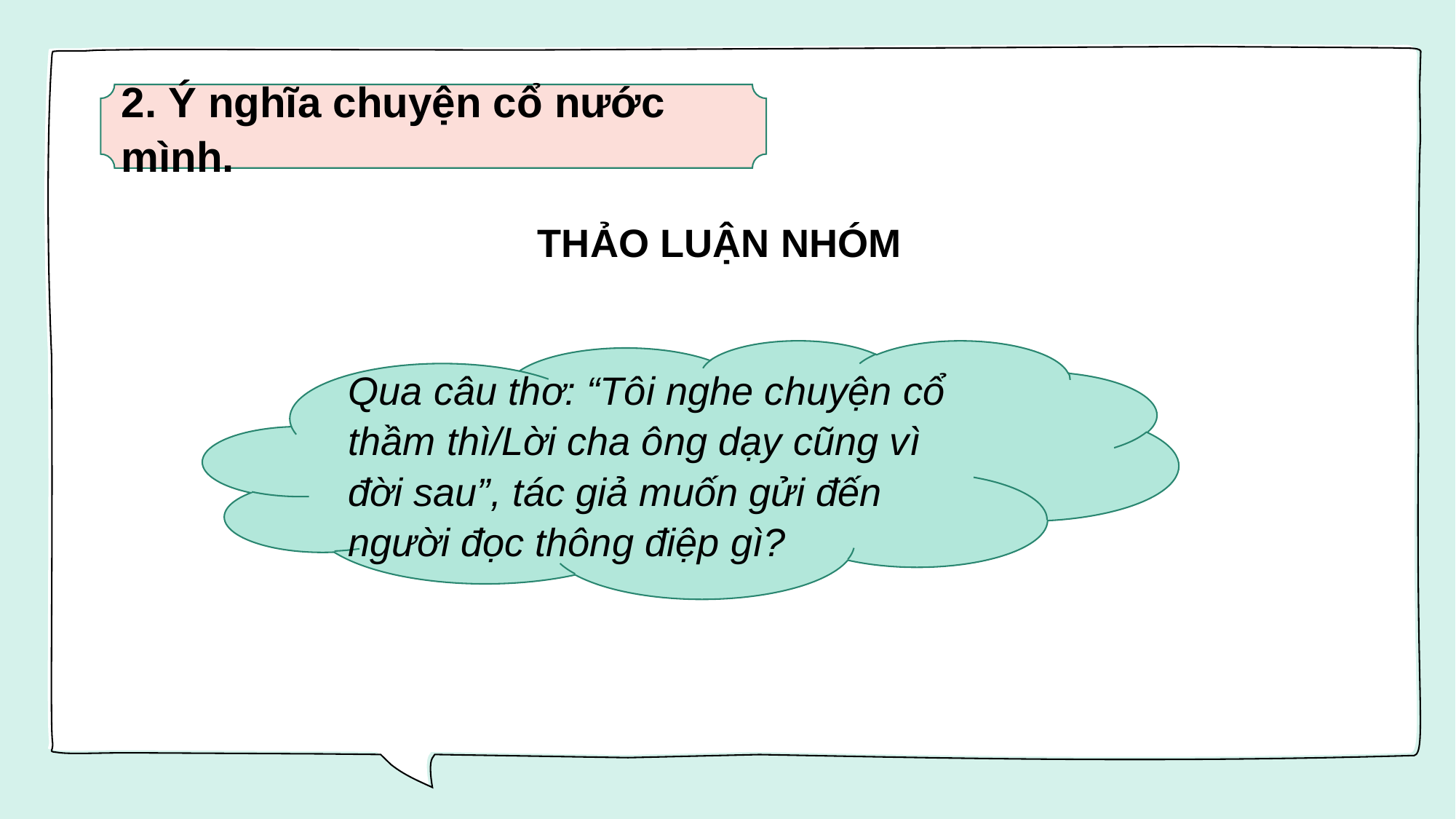

2. Ý nghĩa chuyện cổ nước mình.
THẢO LUẬN NHÓM
Qua câu thơ: “Tôi nghe chuyện cổ thầm thì/Lời cha ông dạy cũng vì đời sau”, tác giả muốn gửi đến người đọc thông điệp gì?